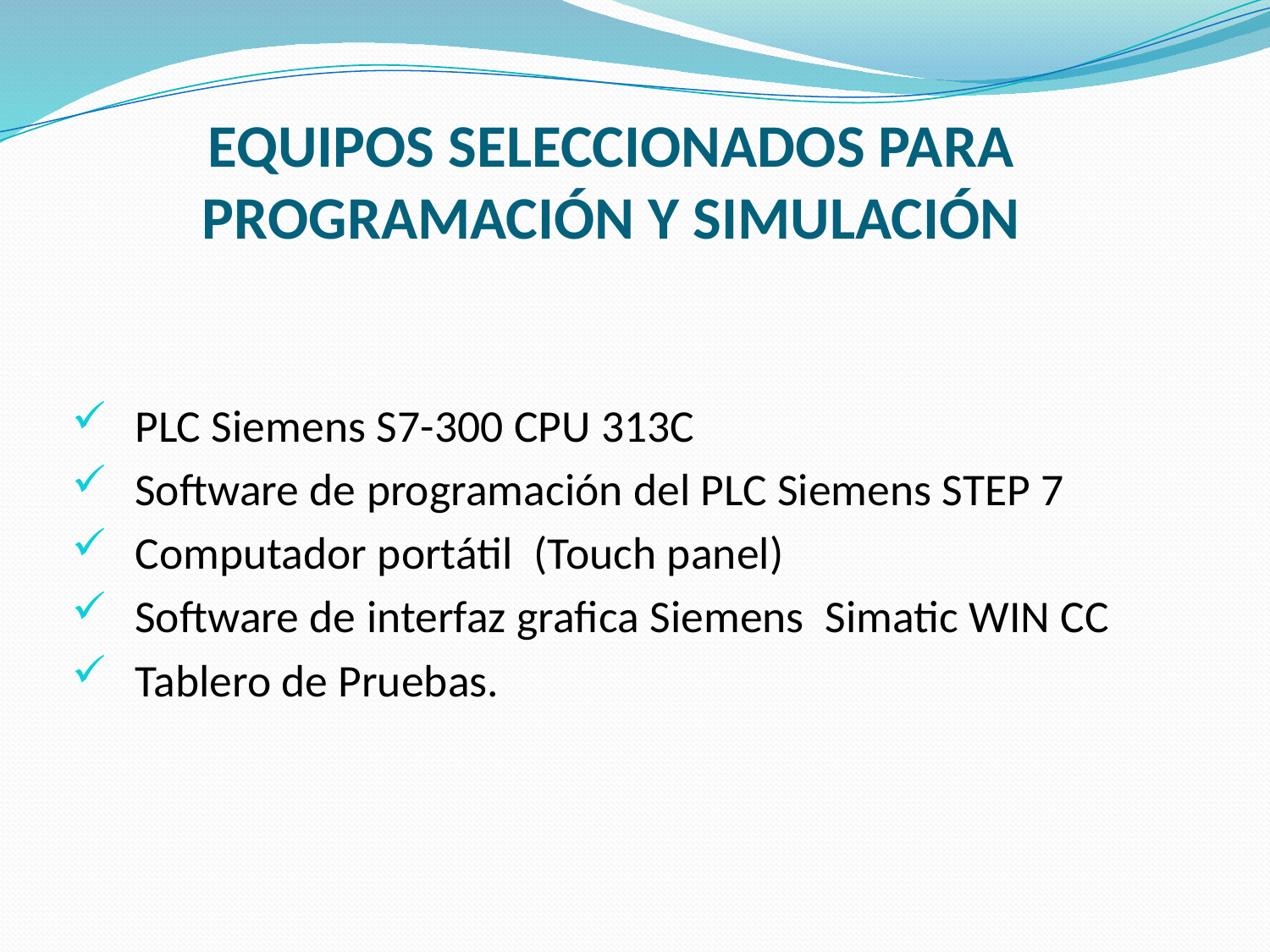

# EQUIPOS SELECCIONADOS PARA PROGRAMACIÓN Y SIMULACIÓN

PLC Siemens S7-300 CPU 313C
Software de programación del PLC Siemens STEP 7
Computador portátil  (Touch panel)
Software de interfaz grafica Siemens  Simatic WIN CC
Tablero de Pruebas.